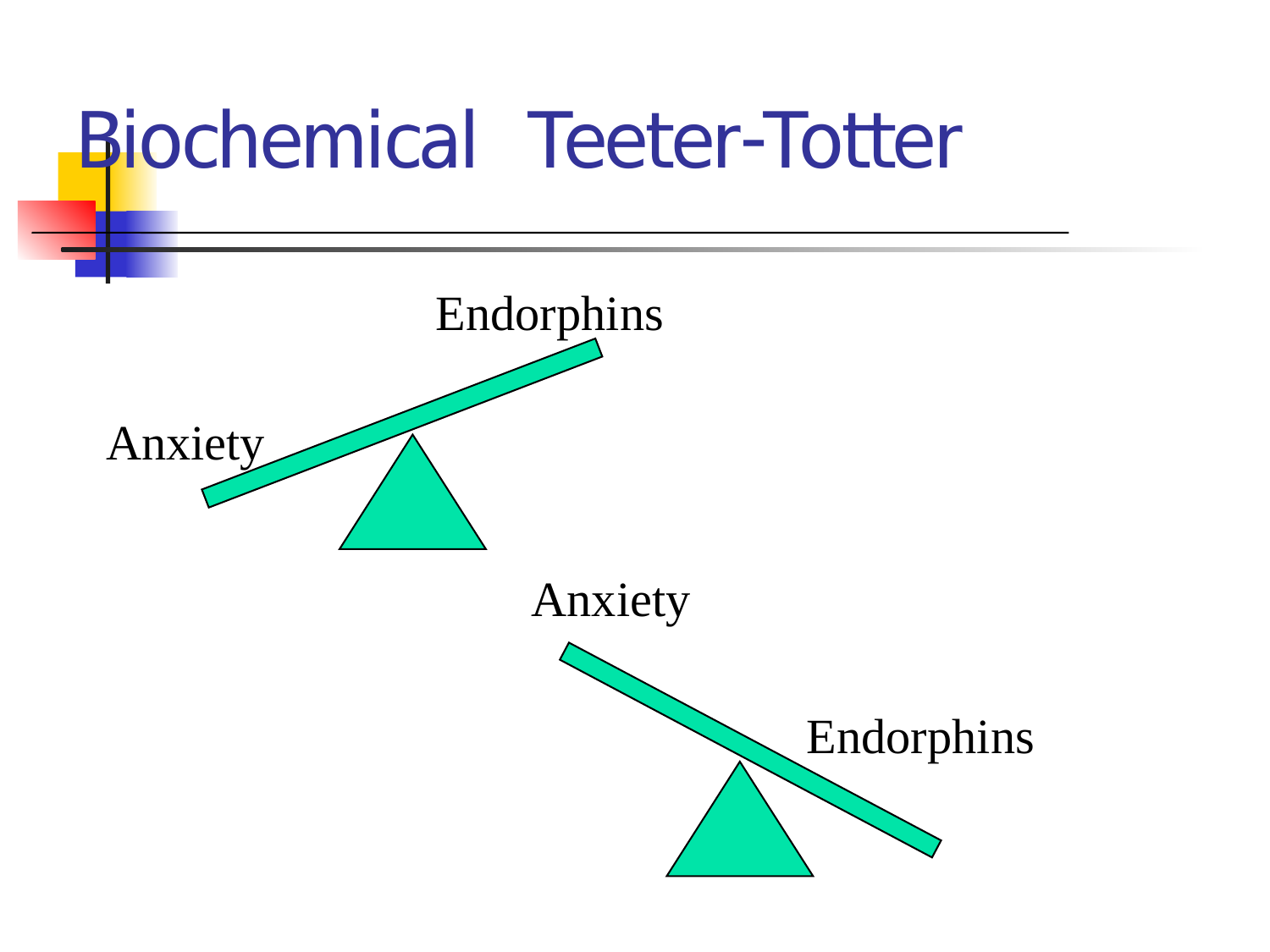

# Biochemical  Teeter-Totter

Endorphins
Anxiety

Anxiety
Endorphins